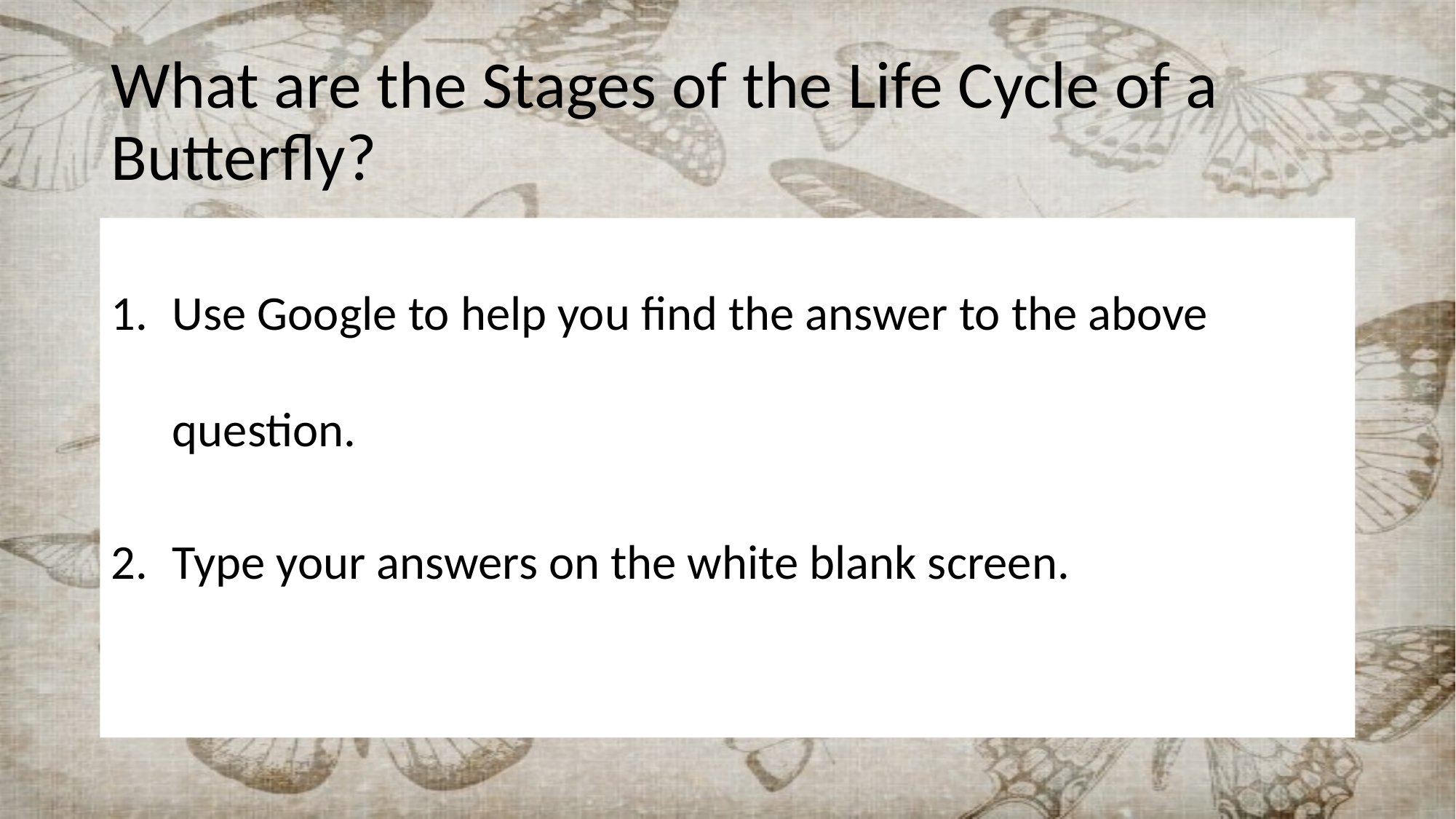

# What are the Stages of the Life Cycle of a Butterfly?
Use Google to help you find the answer to the above question.
Type your answers on the white blank screen.